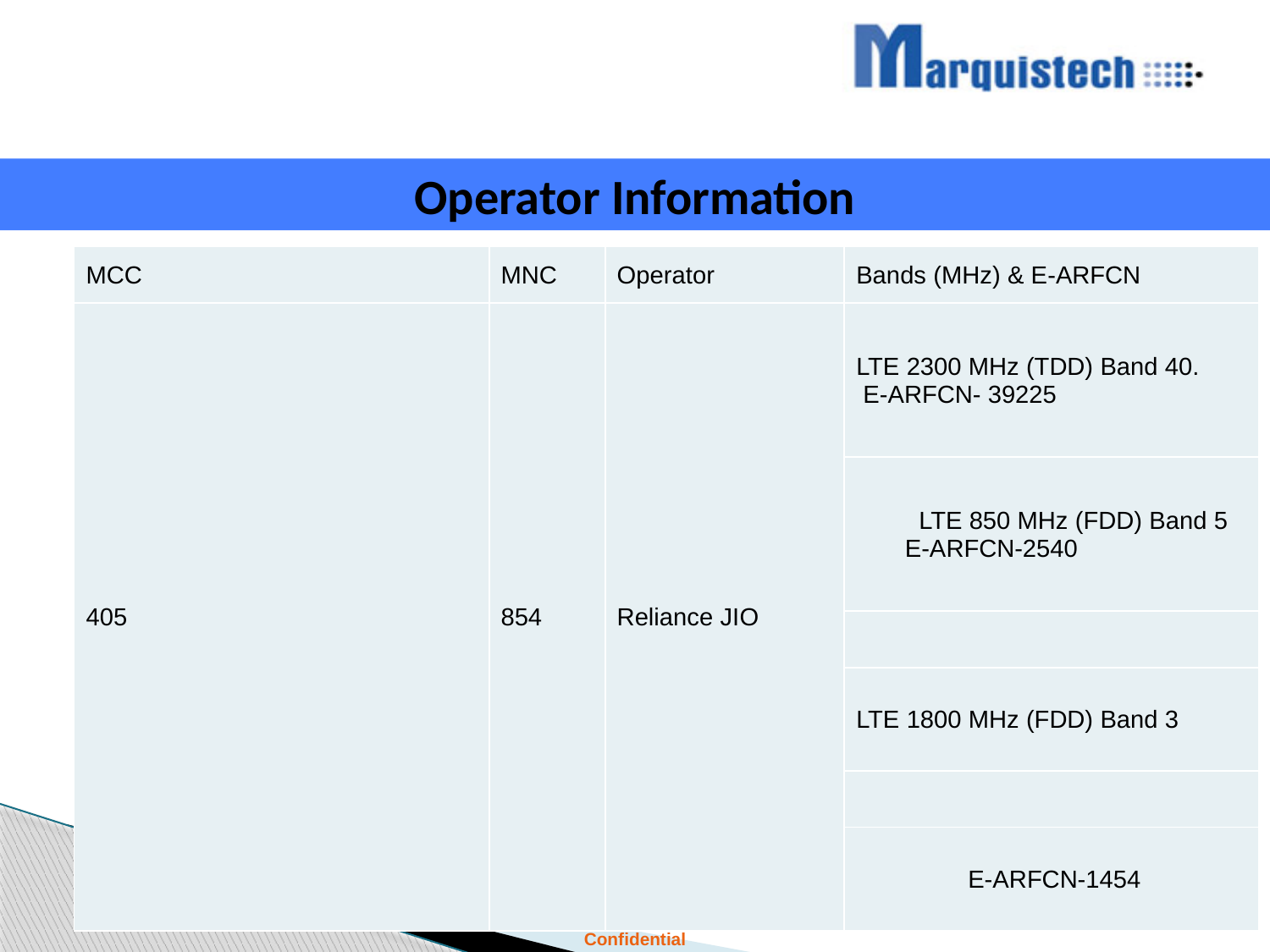

Operator Information

| MCC | MNC | Operator | Bands (MHz) & E-ARFCN |
| --- | --- | --- | --- |
| 405 | 854 | Reliance JIO | LTE 2300 MHz (TDD) Band 40. E-ARFCN- 39225 |
|  |  |  | LTE 850 MHz (FDD) Band 5 E-ARFCN-2540 |
|  |  |  |  |
|  |  |  | LTE 1800 MHz (FDD) Band 3 |
|  |  |  |  |
|  |  |  | E-ARFCN-1454 |